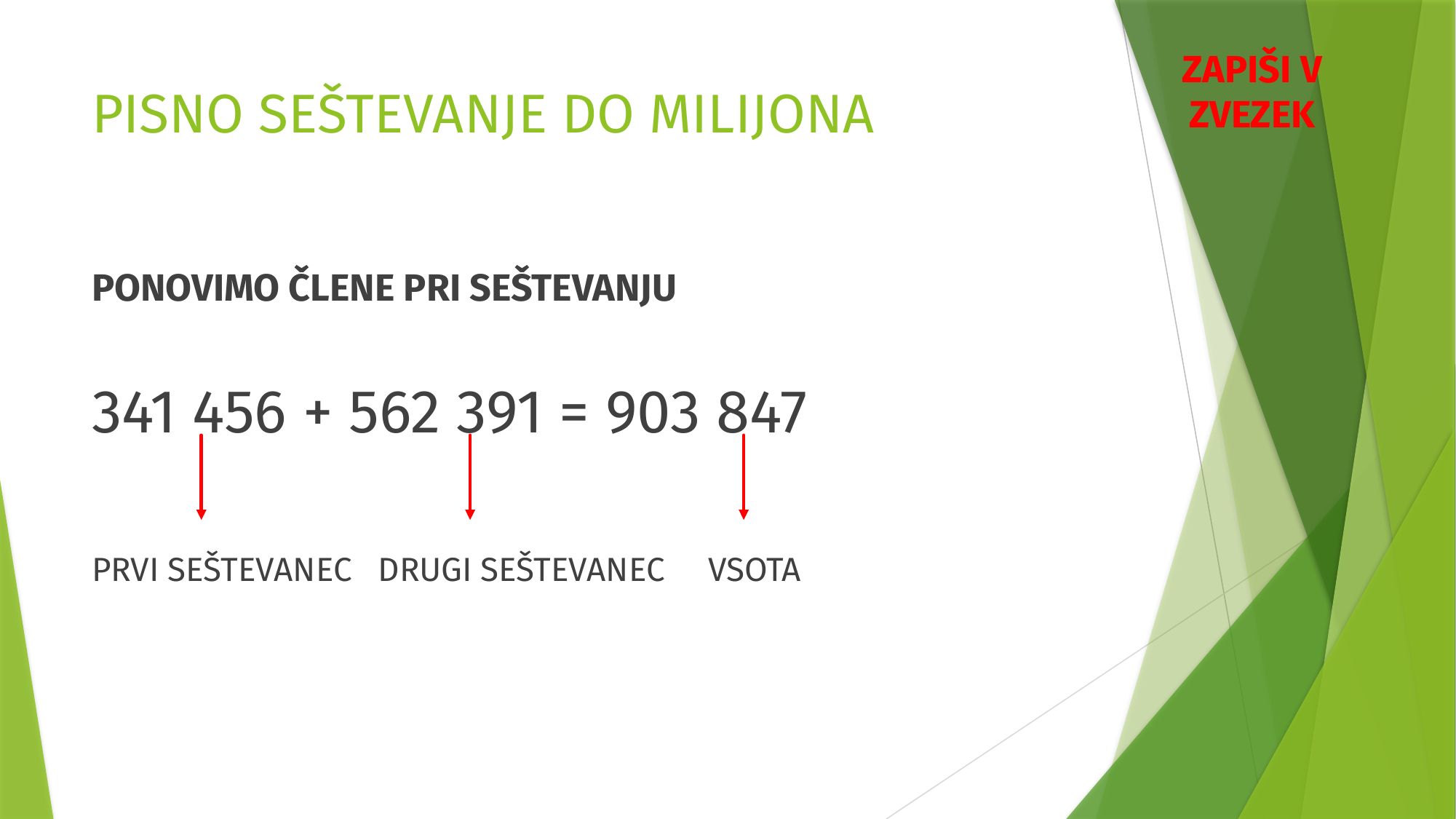

ZAPIŠI V ZVEZEK
# PISNO SEŠTEVANJE DO MILIJONA
PONOVIMO ČLENE PRI SEŠTEVANJU

341 456 + 562 391 = 903 847

PRVI SEŠTEVANEC   DRUGI SEŠTEVANEC     VSOTA